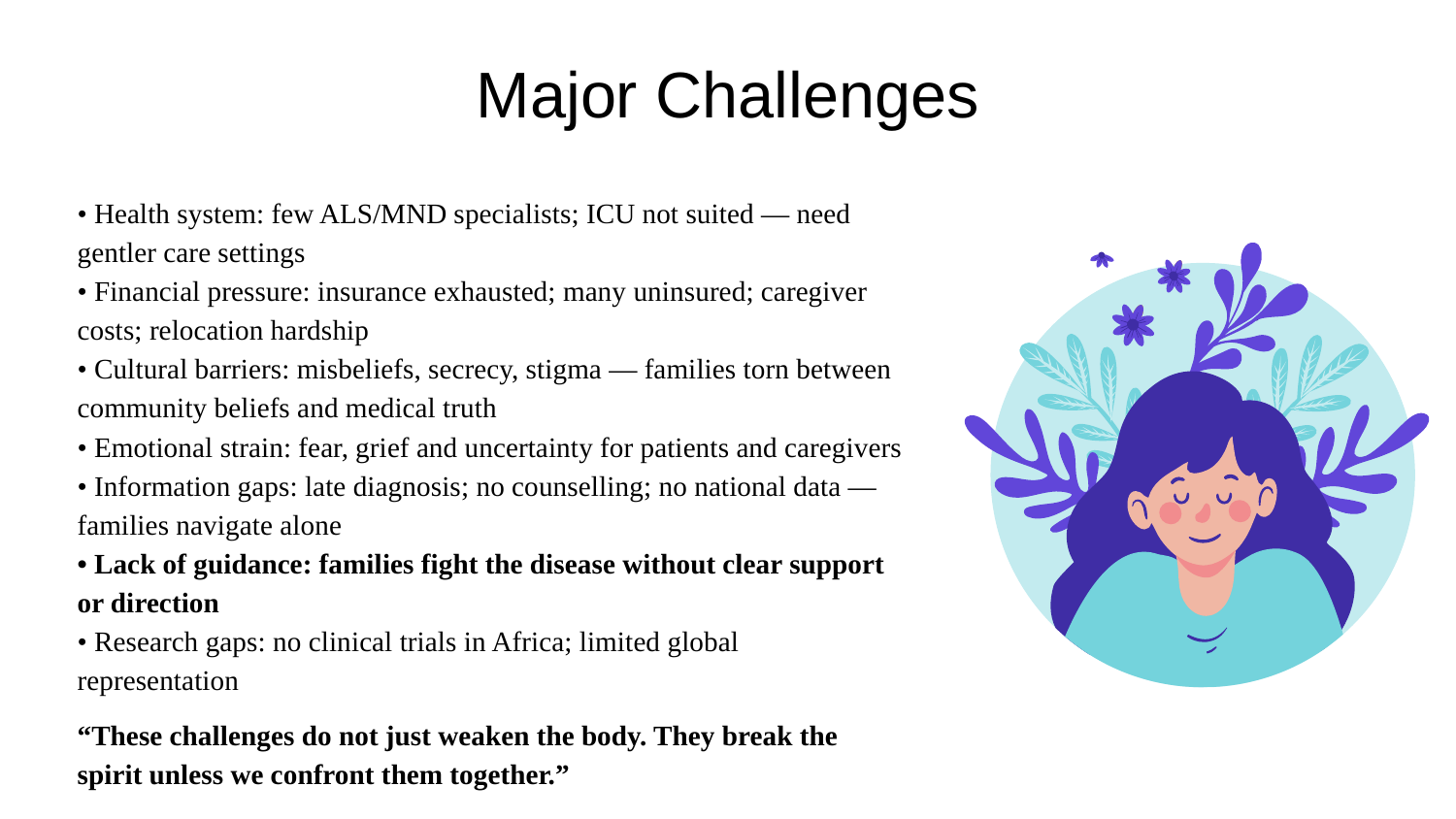

# Major Challenges
• Health system: few ALS/MND specialists; ICU not suited — need gentler care settings
• Financial pressure: insurance exhausted; many uninsured; caregiver costs; relocation hardship
• Cultural barriers: misbeliefs, secrecy, stigma — families torn between community beliefs and medical truth
• Emotional strain: fear, grief and uncertainty for patients and caregivers
• Information gaps: late diagnosis; no counselling; no national data — families navigate alone
• Lack of guidance: families fight the disease without clear support or direction
• Research gaps: no clinical trials in Africa; limited global representation
“These challenges do not just weaken the body. They break the spirit unless we confront them together.”